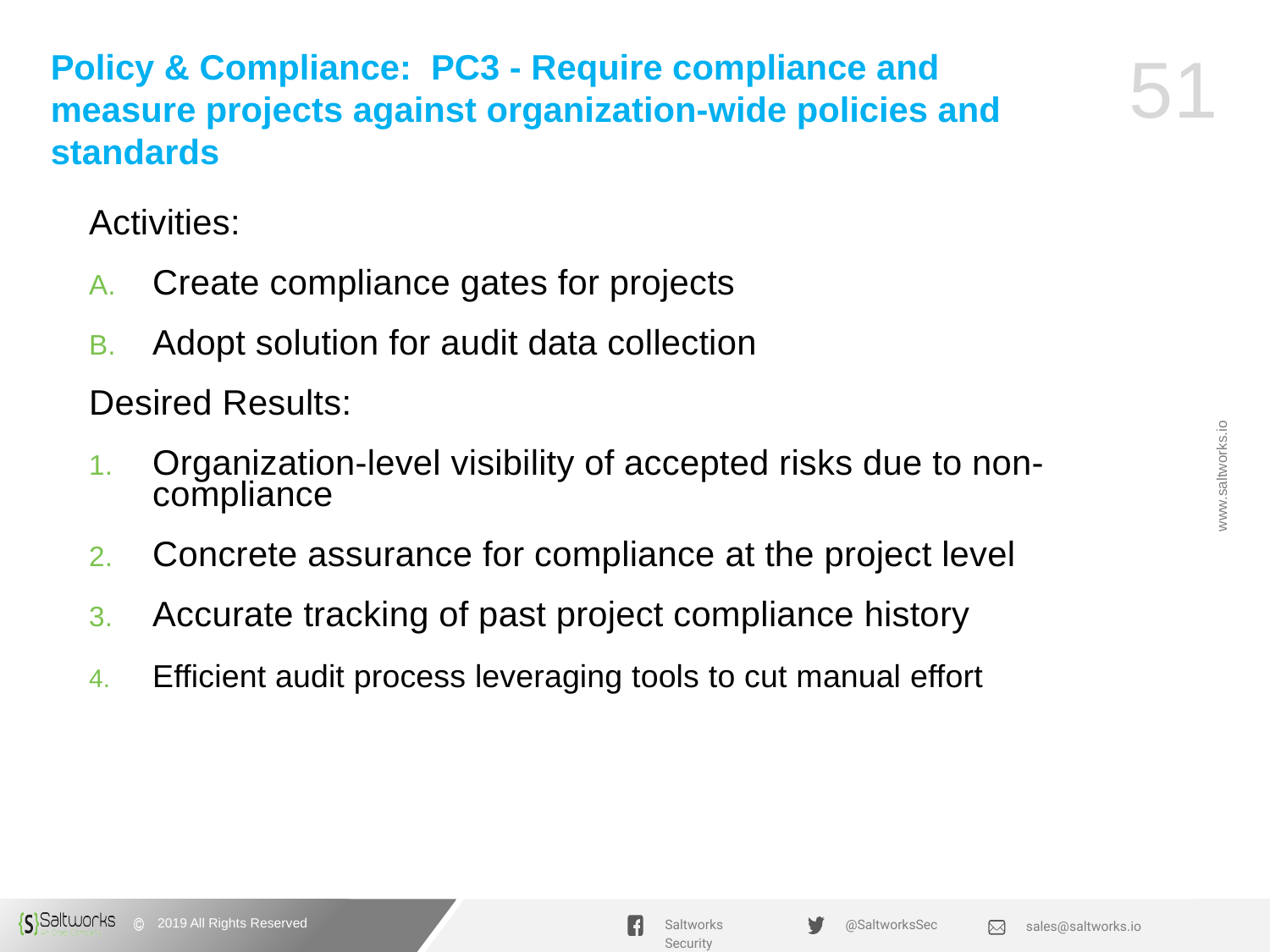

# Policy & Compliance:  PC3 - Require compliance and measure projects against organization-wide policies and standards
Activities:
Create compliance gates for projects
Adopt solution for audit data collection
Desired Results:
Organization-level visibility of accepted risks due to non-compliance
Concrete assurance for compliance at the project level
Accurate tracking of past project compliance history
Efficient audit process leveraging tools to cut manual effort